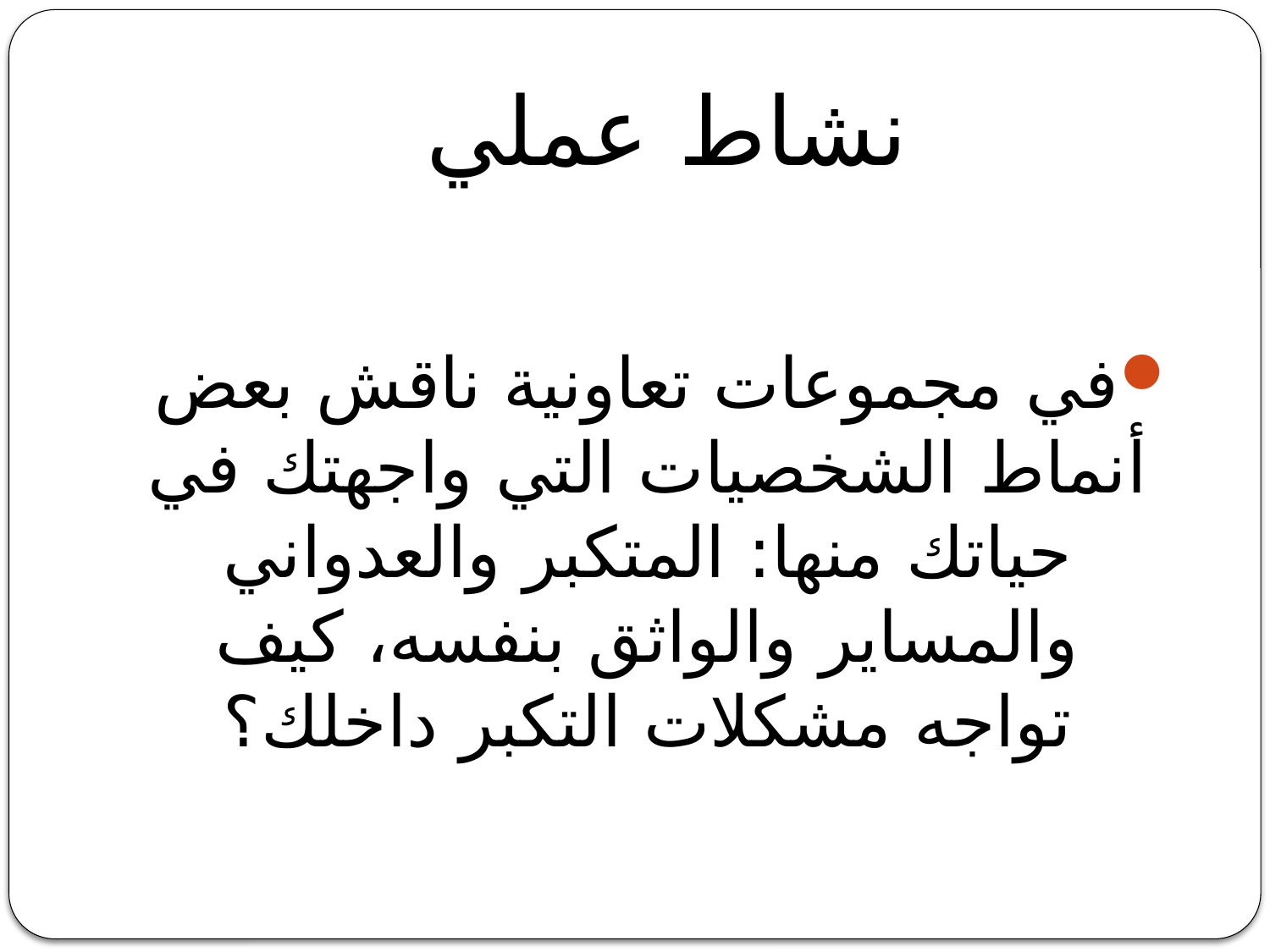

# نشاط عملي

في مجموعات تعاونية ناقش بعض أنماط الشخصيات التي واجهتك في حياتك منها: المتكبر والعدواني والمساير والواثق بنفسه، كيف تواجه مشكلات التكبر داخلك؟